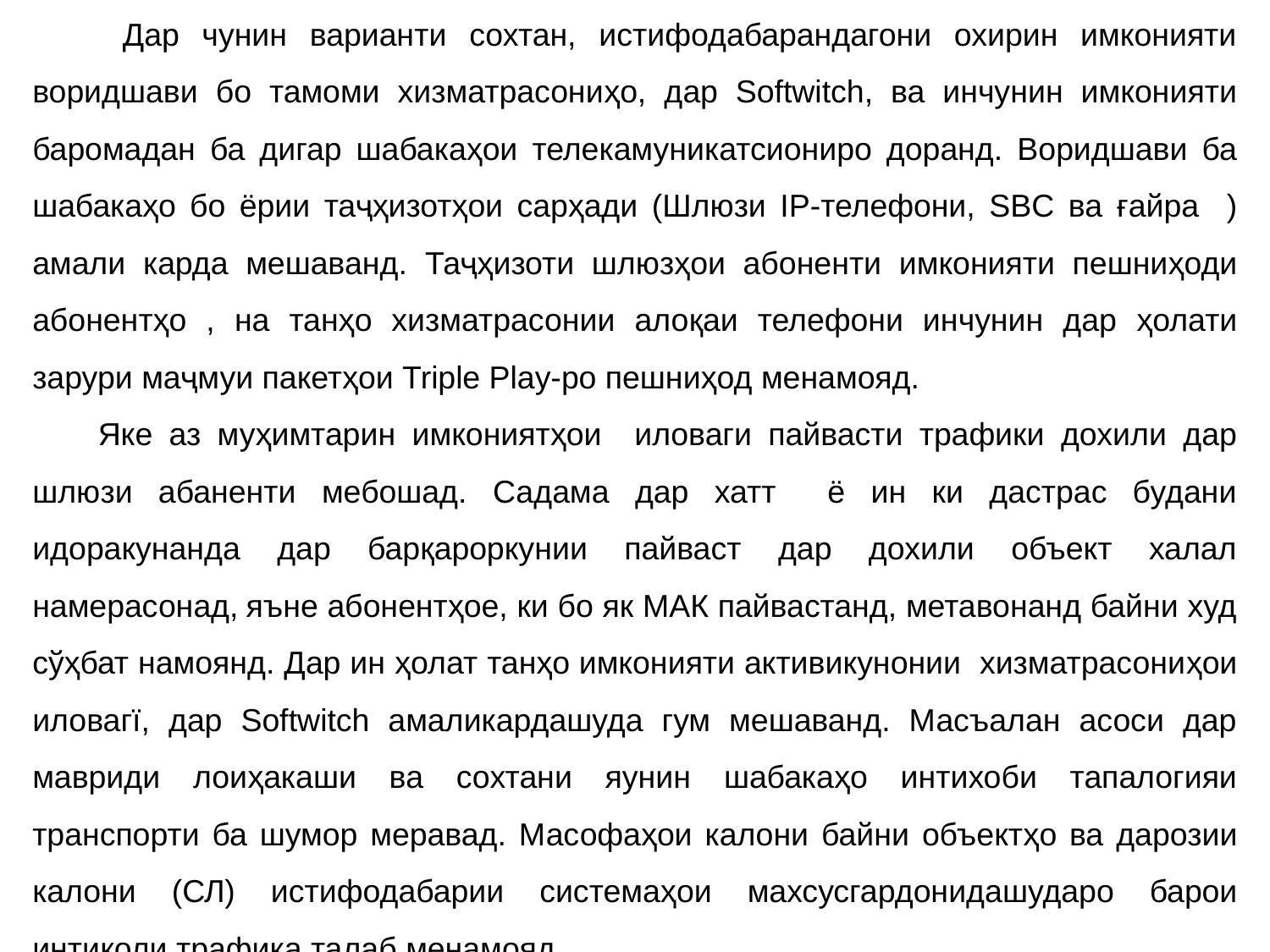

Дар чунин варианти сохтан, истифодабарандагони охирин имконияти воридшави бо тамоми хизматрасониҳо, дар Softwitch, ва инчунин имконияти баромадан ба дигар шабакаҳои телекамуникатсиониро доранд. Воридшави ба шабакаҳо бо ёрии таҷҳизотҳои сарҳади (Шлюзи IP-телефони, SBC ва ғайра  ) амали карда мешаванд. Таҷҳизоти шлюзҳои абоненти имконияти пешниҳоди абонентҳо , на танҳо хизматрасонии алоқаи телефони инчунин дар ҳолати зарури маҷмуи пакетҳои Triple Play-ро пешниҳод менамояд.
    Яке аз муҳимтарин имкониятҳои  иловаги пайвасти трафики дохили дар шлюзи абаненти мебошад. Садама дар хатт  ё ин ки дастрас будани идоракунанда дар барқароркунии пайваст дар дохили объект халал намерасонад, яъне абонентҳое, ки бо як МАК пайвастанд, метавонанд байни худ сўҳбат намоянд. Дар ин ҳолат танҳо имконияти активикунонии  хизматрасониҳои иловагї, дар Softwitch амаликардашуда гум мешаванд. Масъалан асоси дар мавриди лоиҳакаши ва сохтани яунин шабакаҳо интихоби тапалогияи транспорти ба шумор меравад. Масофаҳои калони байни объектҳо ва дарозии калони (СЛ) истифодабарии системаҳои махсусгардонидашударо барои интиқоли трафика талаб менамояд.